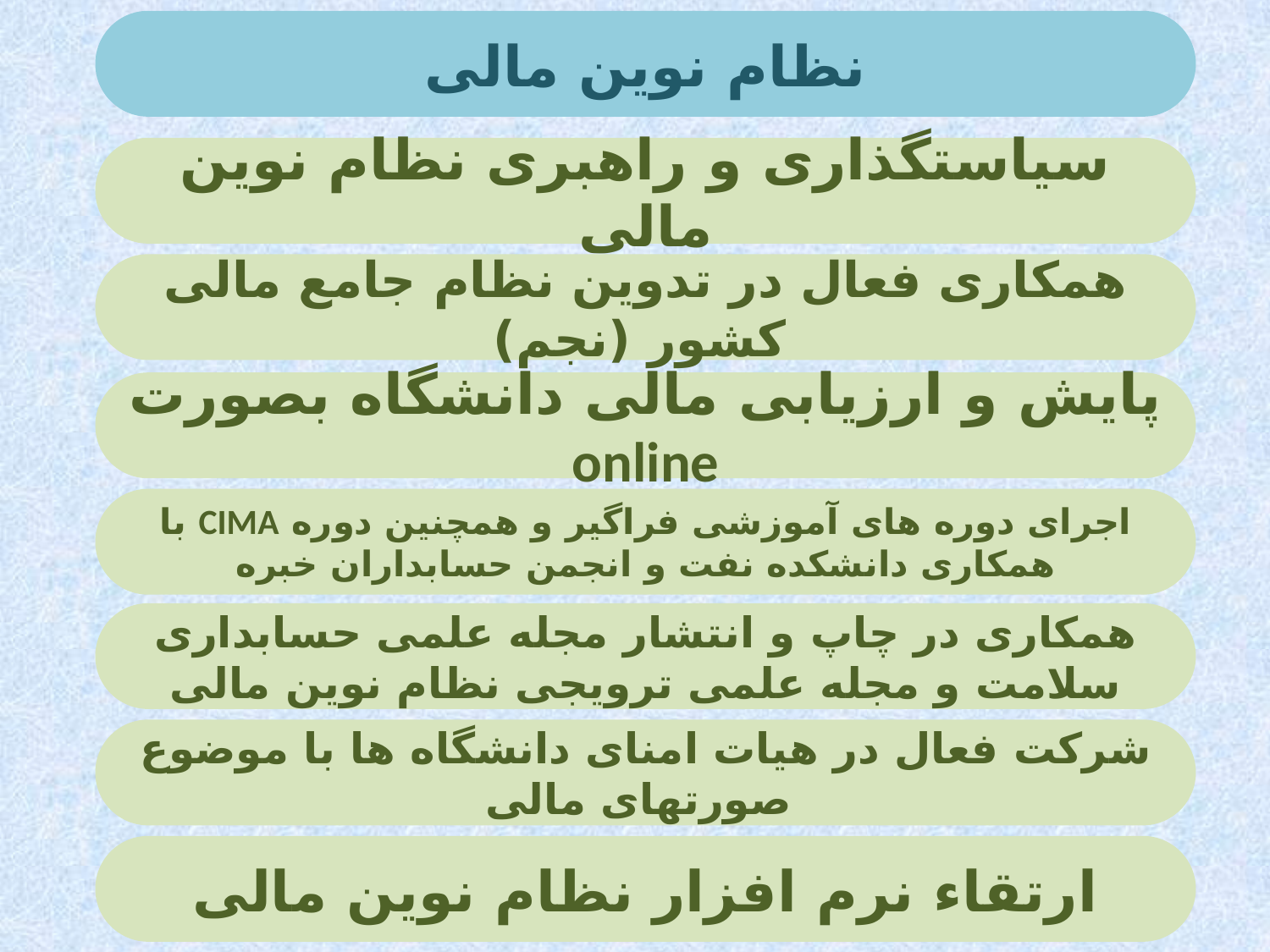

نظام نوین مالی
سیاستگذاری و راهبری نظام نوین مالی
همکاری فعال در تدوین نظام جامع مالی کشور (نجم)
پایش و ارزیابی مالی دانشگاه بصورت online
اجرای دوره های آموزشی فراگیر و همچنین دوره CIMA با همکاری دانشکده نفت و انجمن حسابداران خبره
همکاری در چاپ و انتشار مجله علمی حسابداری سلامت و مجله علمی ترویجی نظام نوین مالی
شرکت فعال در هیات امنای دانشگاه ها با موضوع صورتهای مالی
ارتقاء نرم افزار نظام نوین مالی